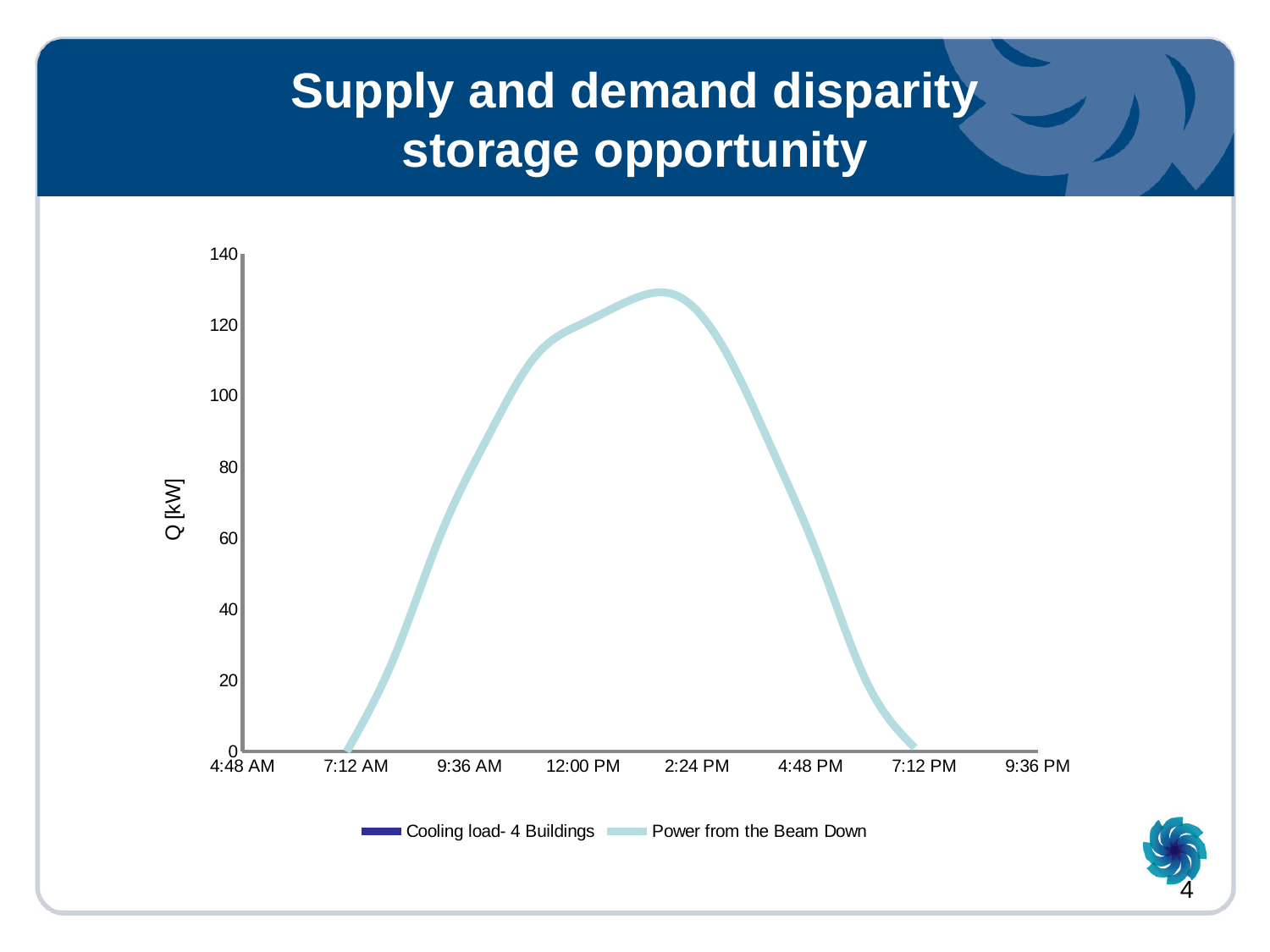

# Supply and demand disparity storage opportunity

### Chart

| Category |  |  |
|---|---|---|
4